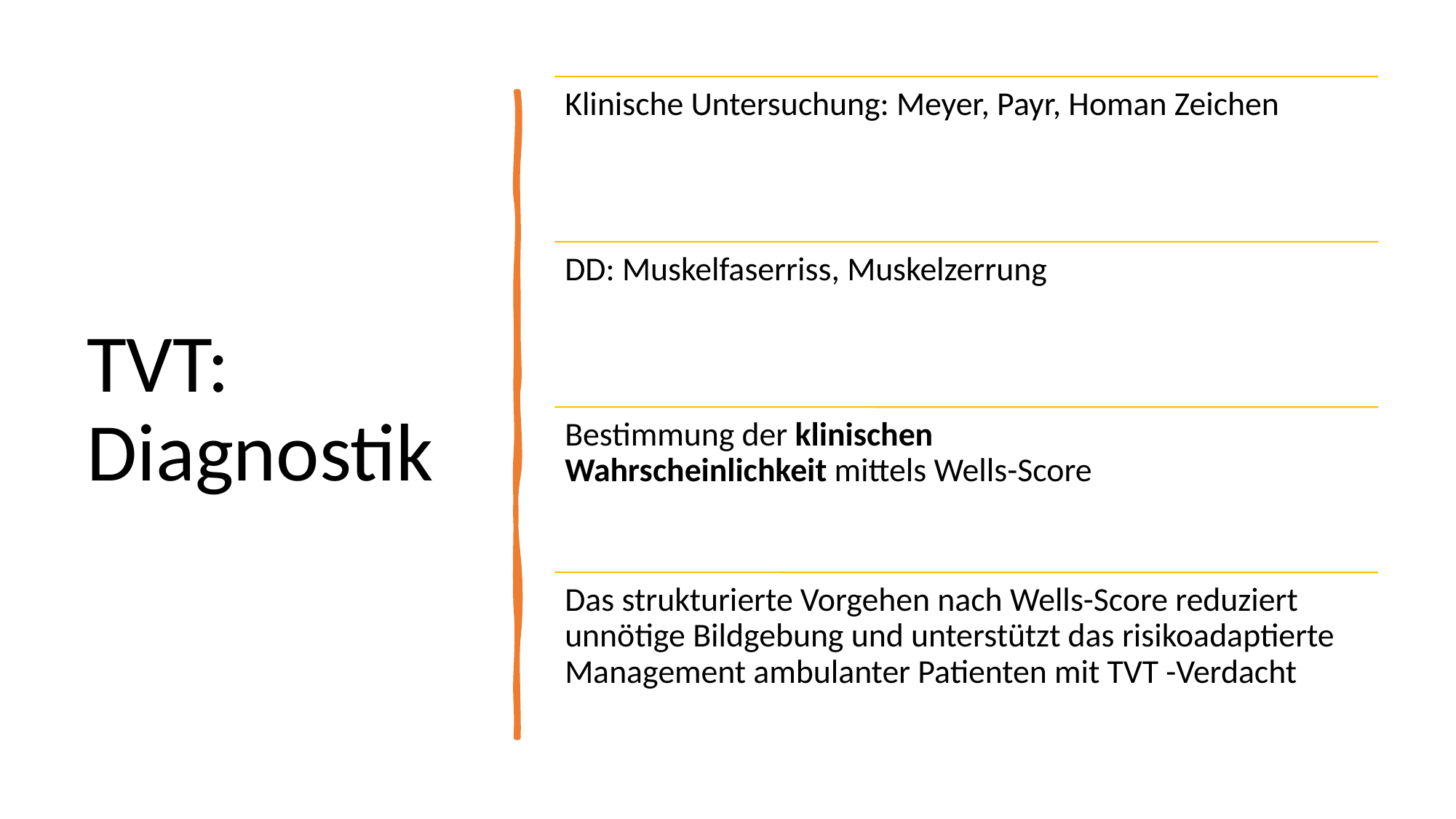

Klinische Untersuchung: Meyer, Payr, Homan Zeichen
DD: Muskelfaserriss, Muskelzerrung
Bestimmung der klinischen Wahrscheinlichkeit mittels Wells-Score
Das strukturierte Vorgehen nach Wells-Score reduziert unnötige Bildgebung und unterstützt das risikoadaptierte Management ambulanter Patienten mit TVT -Verdacht
# TVT: Diagnostik